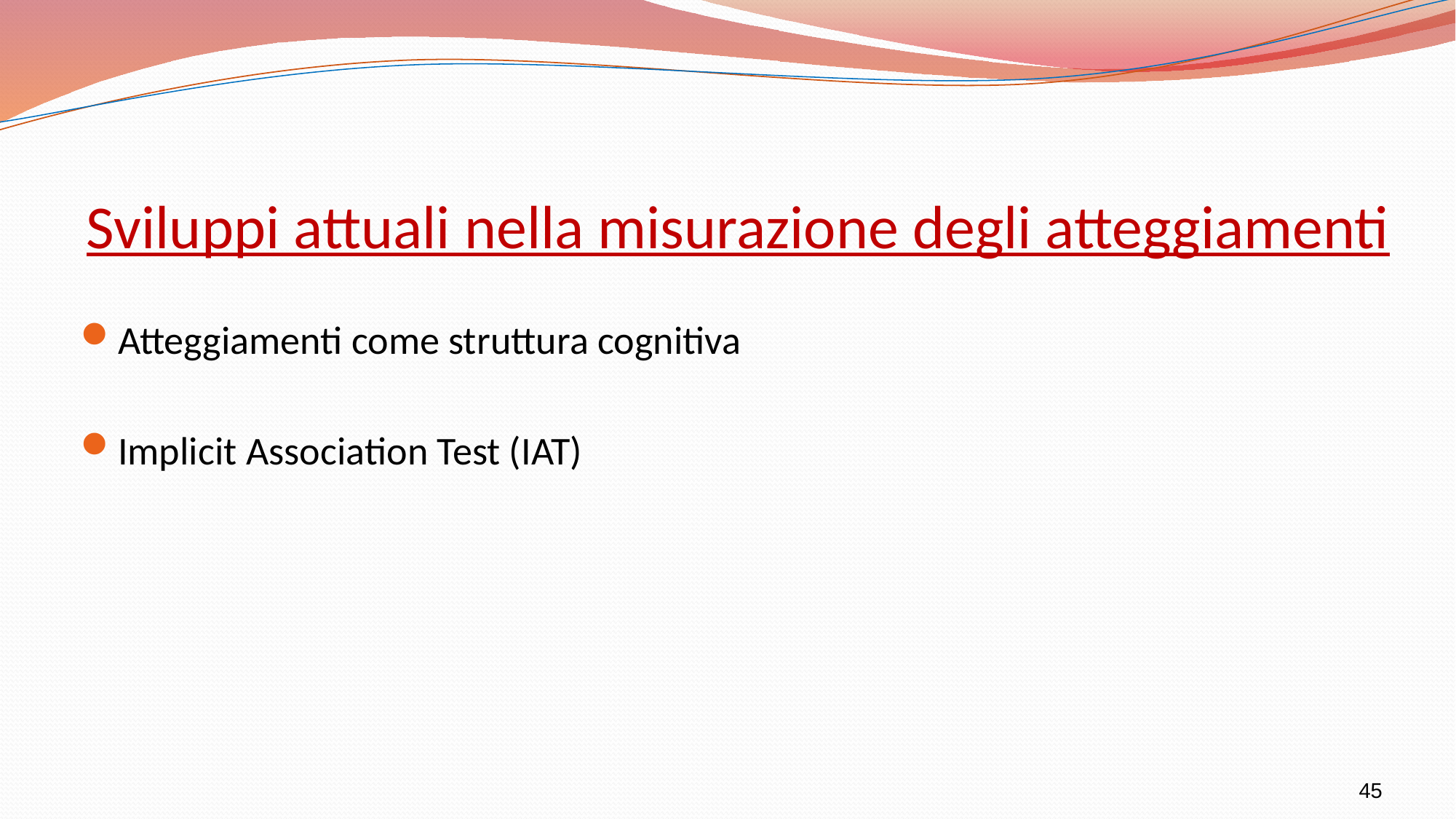

# Sviluppi attuali nella misurazione degli atteggiamenti
Atteggiamenti come struttura cognitiva

Implicit Association Test (IAT)
45